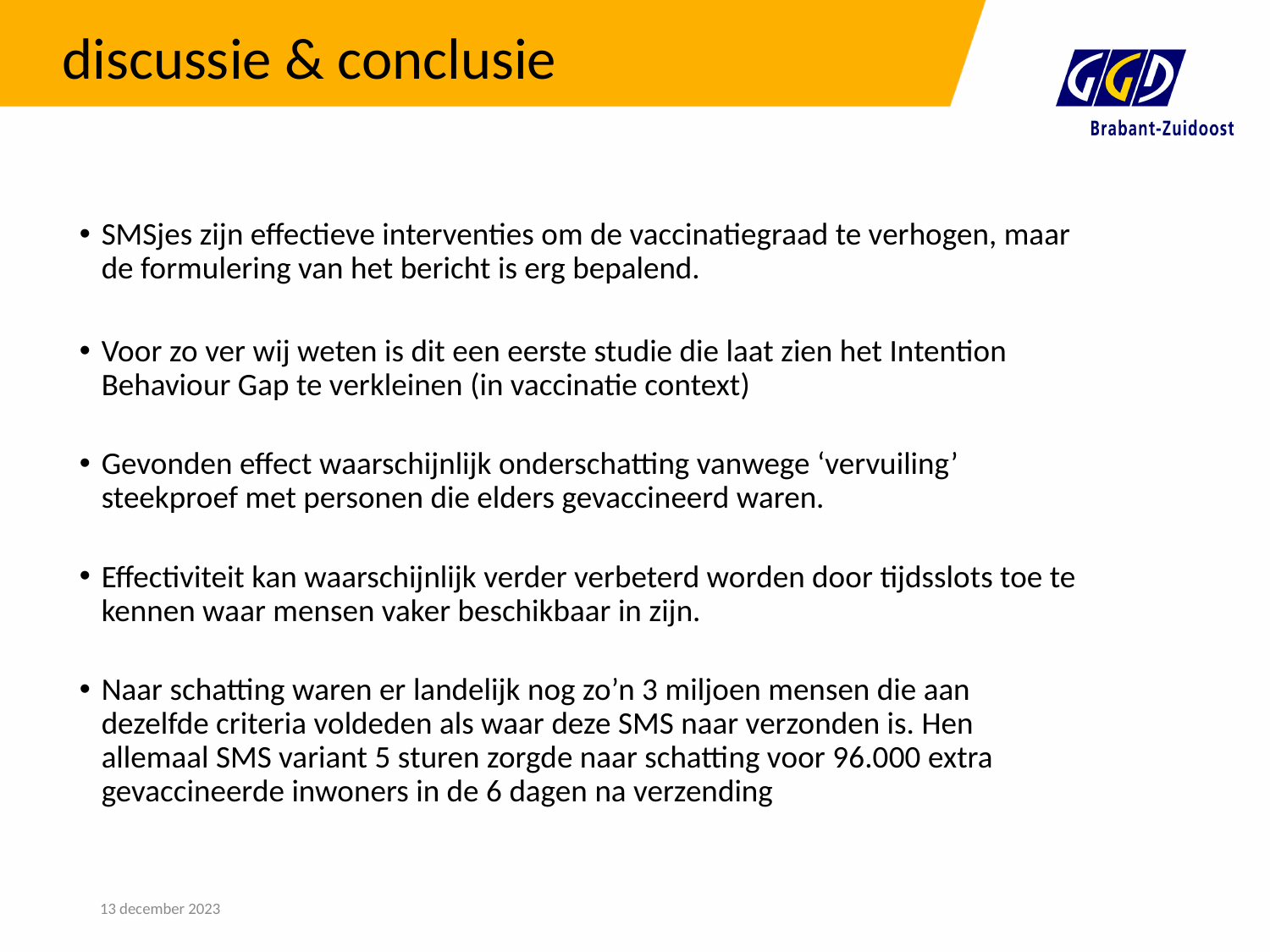

# discussie & conclusie
SMSjes zijn effectieve interventies om de vaccinatiegraad te verhogen, maar de formulering van het bericht is erg bepalend.
Voor zo ver wij weten is dit een eerste studie die laat zien het Intention Behaviour Gap te verkleinen (in vaccinatie context)
Gevonden effect waarschijnlijk onderschatting vanwege ‘vervuiling’ steekproef met personen die elders gevaccineerd waren.
Effectiviteit kan waarschijnlijk verder verbeterd worden door tijdsslots toe te kennen waar mensen vaker beschikbaar in zijn.
Naar schatting waren er landelijk nog zo’n 3 miljoen mensen die aan dezelfde criteria voldeden als waar deze SMS naar verzonden is. Hen allemaal SMS variant 5 sturen zorgde naar schatting voor 96.000 extra gevaccineerde inwoners in de 6 dagen na verzending

13 december 2023